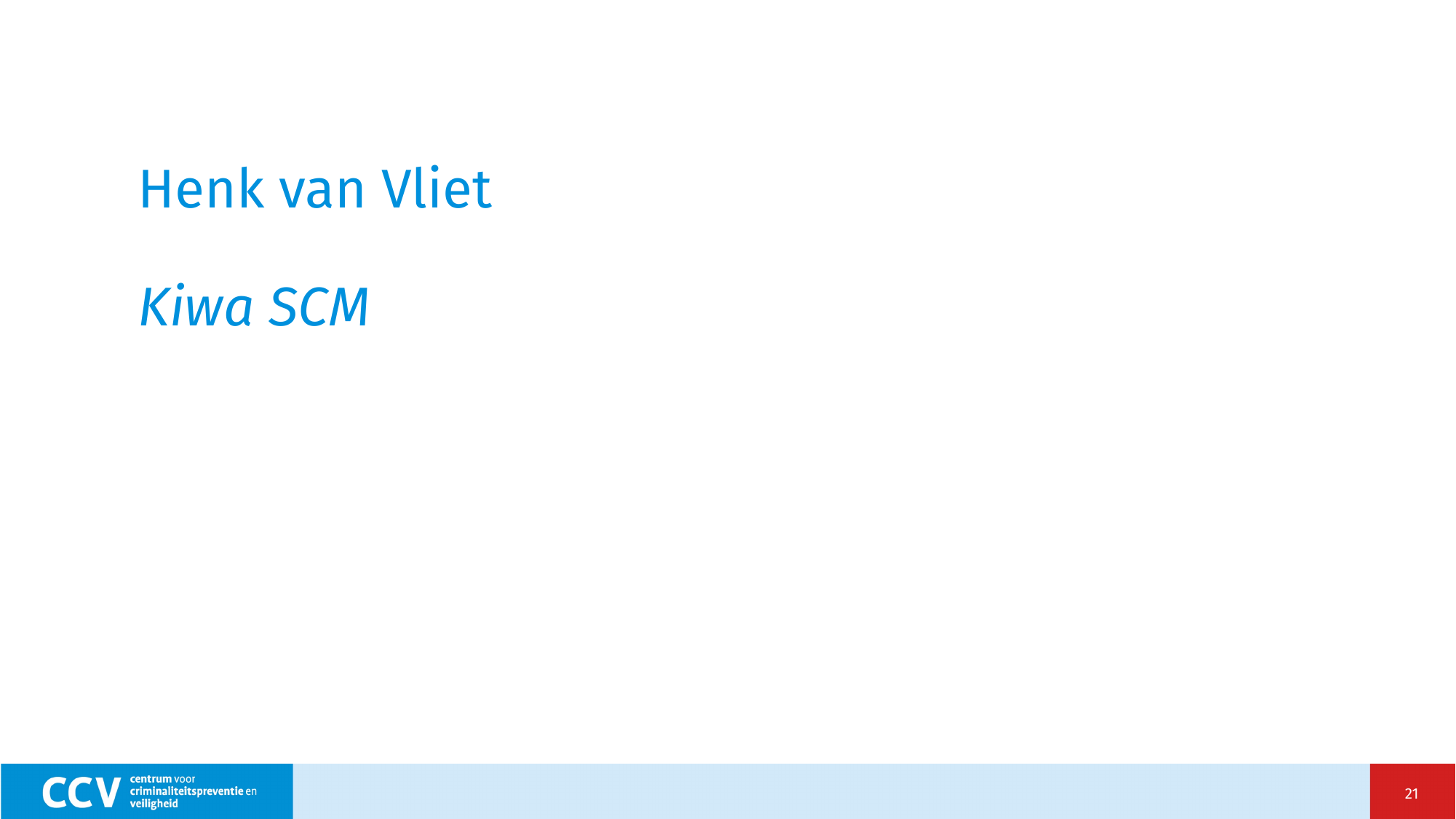

# Henk van Vliet Kiwa SCM
21